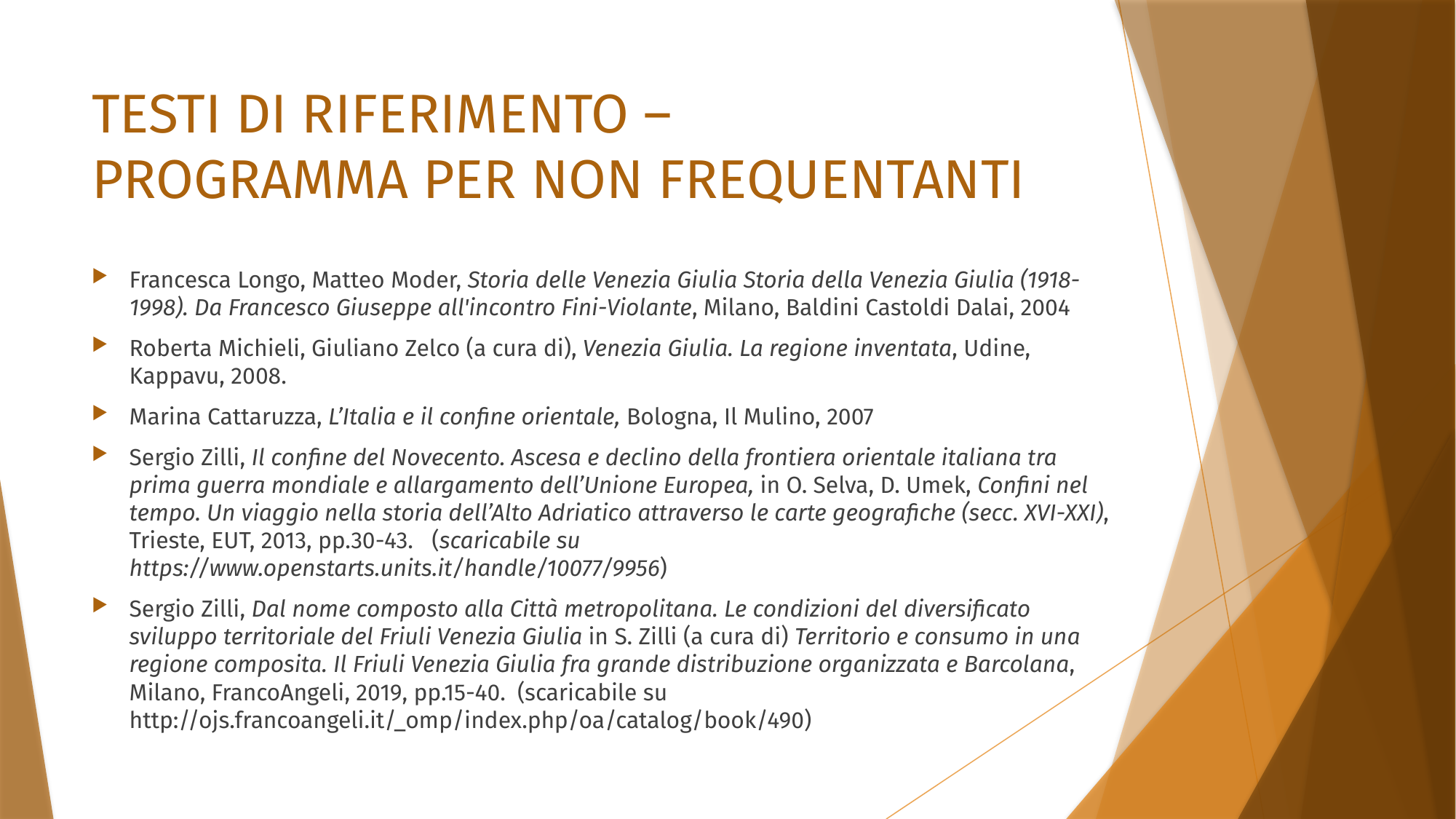

# TESTI DI RIFERIMENTO – PROGRAMMA PER NON FREQUENTANTI

Francesca Longo, Matteo Moder, Storia delle Venezia Giulia Storia della Venezia Giulia (1918-1998). Da Francesco Giuseppe all'incontro Fini-Violante, Milano, Baldini Castoldi Dalai, 2004
Roberta Michieli, Giuliano Zelco (a cura di), Venezia Giulia. La regione inventata, Udine, Kappavu, 2008.
Marina Cattaruzza, L’Italia e il confine orientale, Bologna, Il Mulino, 2007
Sergio Zilli, Il confine del Novecento. Ascesa e declino della frontiera orientale italiana tra prima guerra mondiale e allargamento dell’Unione Europea, in O. Selva, D. Umek, Confini nel tempo. Un viaggio nella storia dell’Alto Adriatico attraverso le carte geografiche (secc. XVI-XXI), Trieste, EUT, 2013, pp.30-43.   (scaricabile su https://www.openstarts.units.it/handle/10077/9956)
Sergio Zilli, Dal nome composto alla Città metropolitana. Le condizioni del diversificato sviluppo territoriale del Friuli Venezia Giulia in S. Zilli (a cura di) Territorio e consumo in una regione composita. Il Friuli Venezia Giulia fra grande distribuzione organizzata e Barcolana, Milano, FrancoAngeli, 2019, pp.15-40.  (scaricabile su http://ojs.francoangeli.it/_omp/index.php/oa/catalog/book/490)